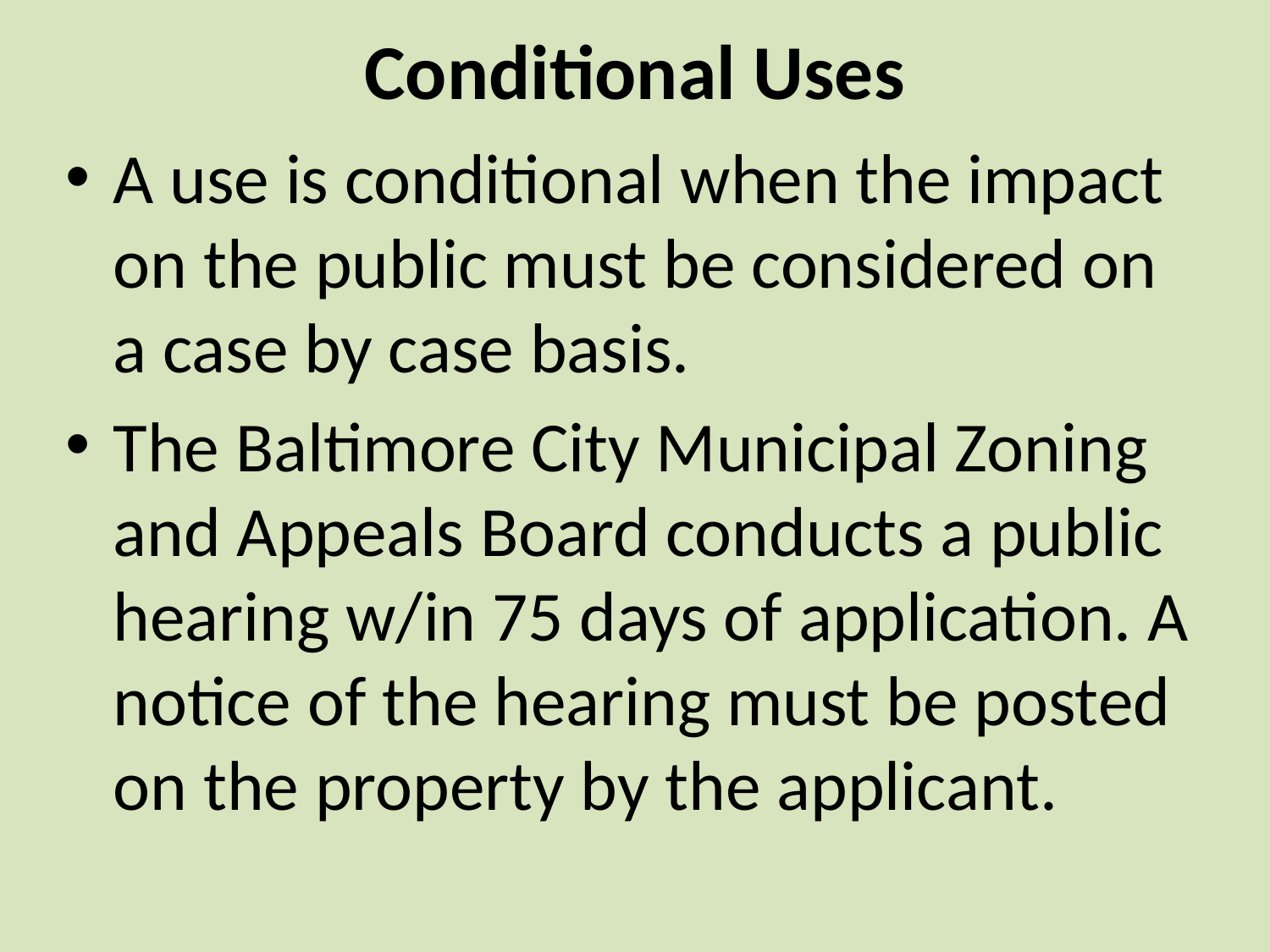

# Conditional Uses
A use is conditional when the impact on the public must be considered on a case by case basis.
The Baltimore City Municipal Zoning and Appeals Board conducts a public hearing w/in 75 days of application. A notice of the hearing must be posted on the property by the applicant.